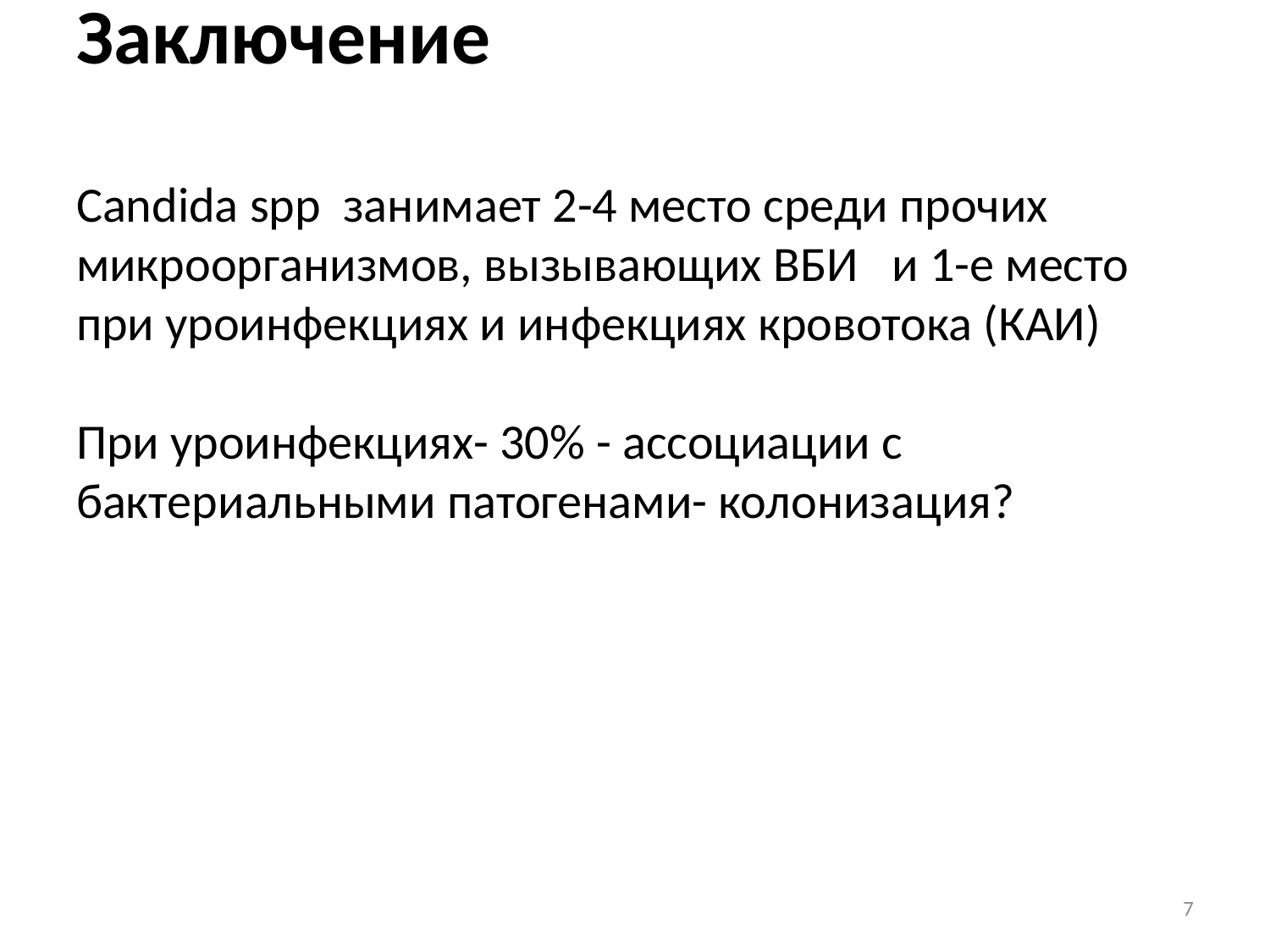

# Заключение Candida spp  занимает 2-4 место среди прочих микроорганизмов, вызывающих ВБИ   и 1-е место при уроинфекциях и инфекциях кровотока (КАИ) При уроинфекциях- 30% - ассоциации с бактериальными патогенами- колонизация?
7